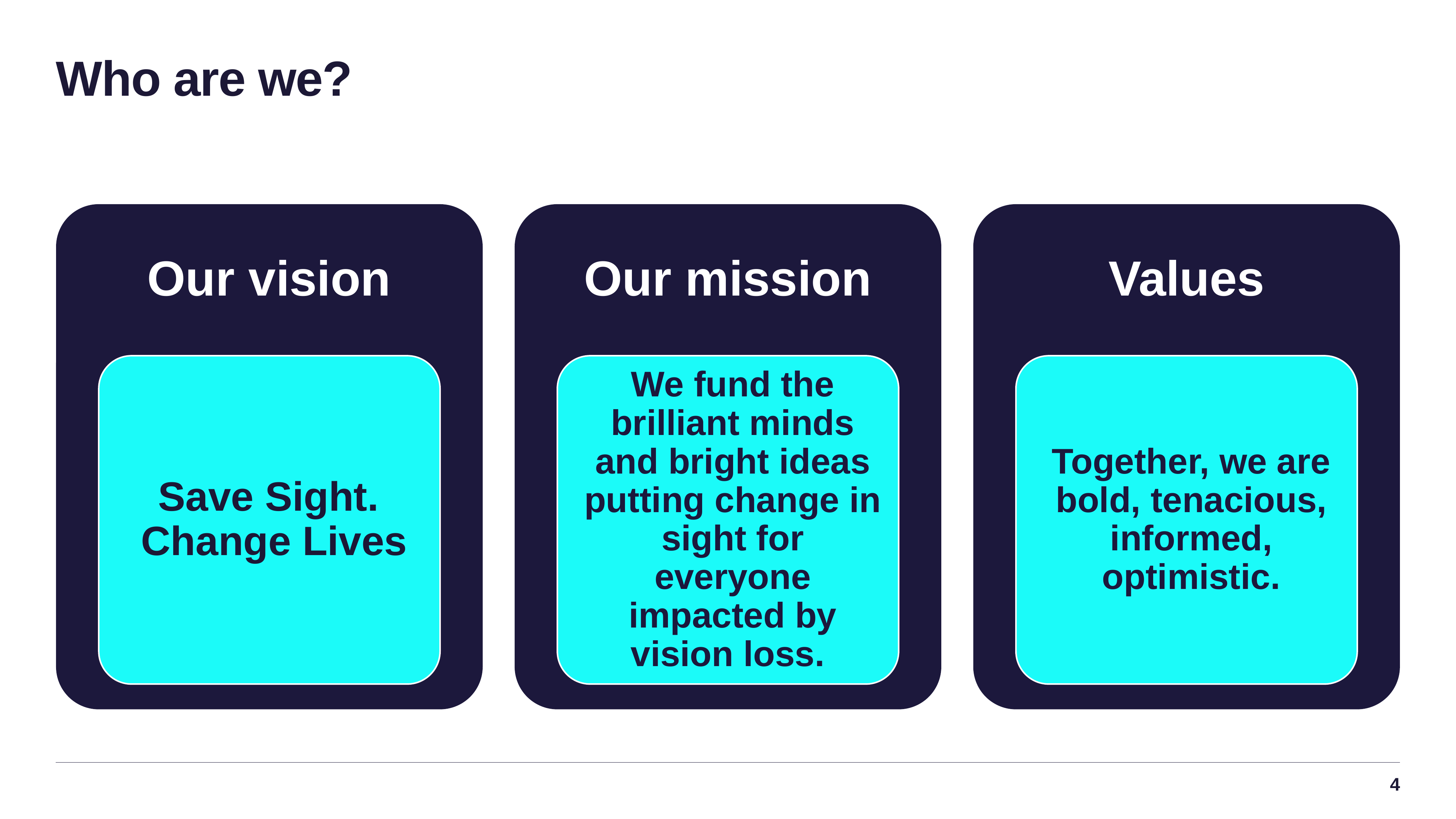

# Who are we?
Our vision
Save Sight.
Change Lives
Our mission
We fund the brilliant minds and bright ideas putting change in sight for everyone impacted by vision loss.
Values
Together, we are bold, tenacious, informed, optimistic.
4